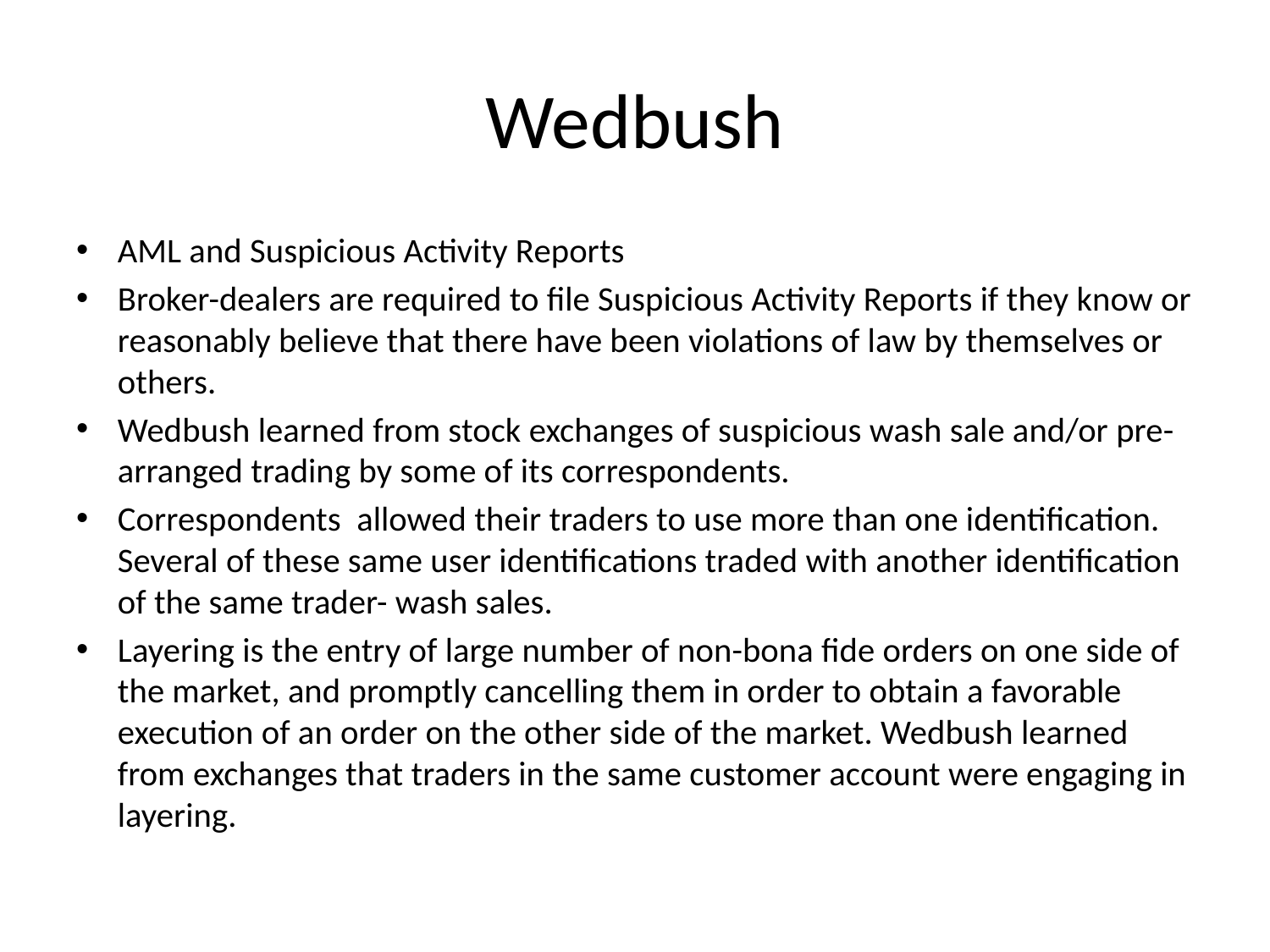

# Wedbush
AML and Suspicious Activity Reports
Broker-dealers are required to file Suspicious Activity Reports if they know or reasonably believe that there have been violations of law by themselves or others.
Wedbush learned from stock exchanges of suspicious wash sale and/or pre-arranged trading by some of its correspondents.
Correspondents  allowed their traders to use more than one identification. Several of these same user identifications traded with another identification of the same trader- wash sales.
Layering is the entry of large number of non-bona fide orders on one side of the market, and promptly cancelling them in order to obtain a favorable execution of an order on the other side of the market. Wedbush learned from exchanges that traders in the same customer account were engaging in layering.